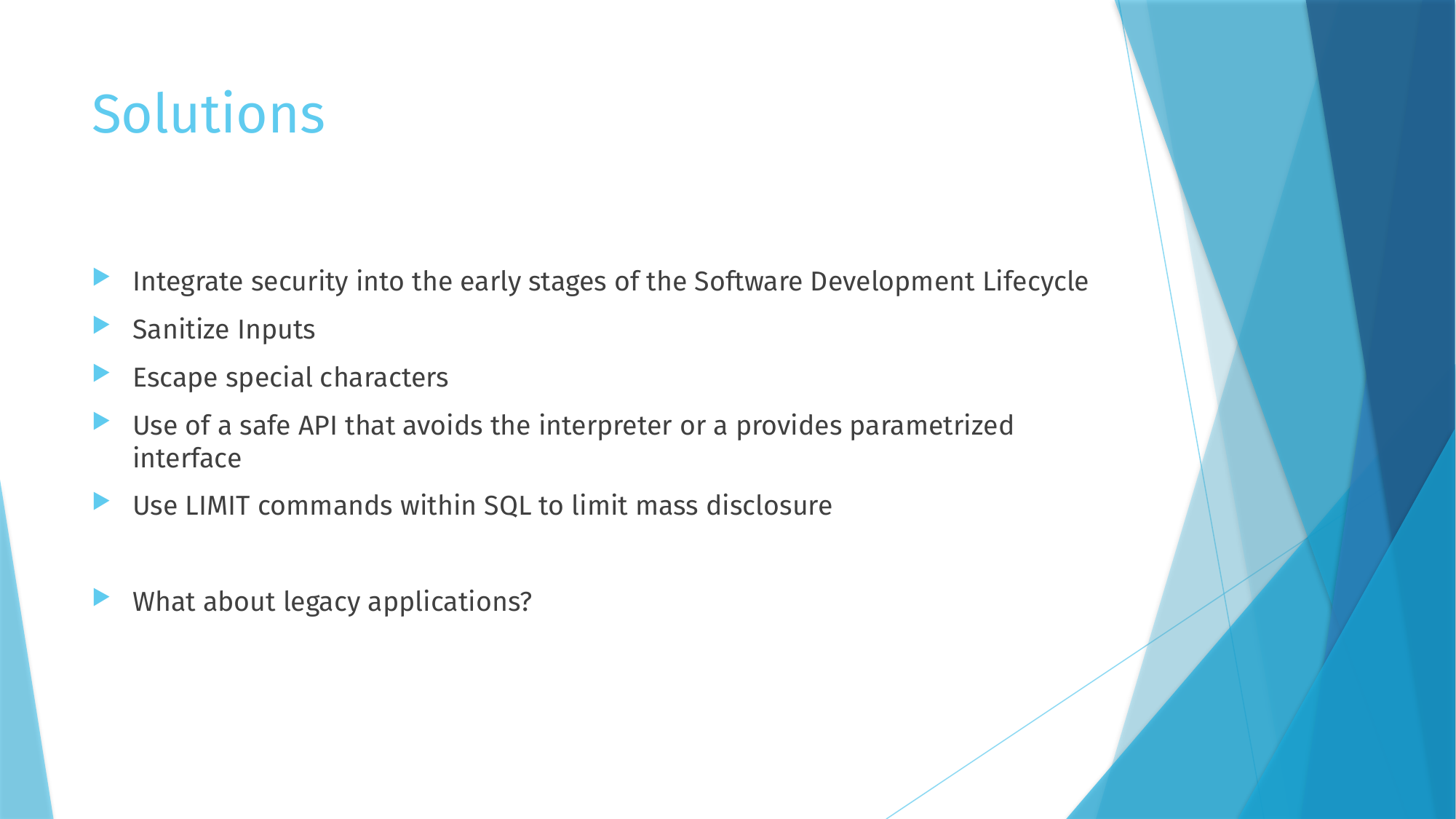

# Solutions
Integrate security into the early stages of the Software Development Lifecycle
Sanitize Inputs
Escape special characters
Use of a safe API that avoids the interpreter or a provides parametrized interface
Use LIMIT commands within SQL to limit mass disclosure

What about legacy applications?